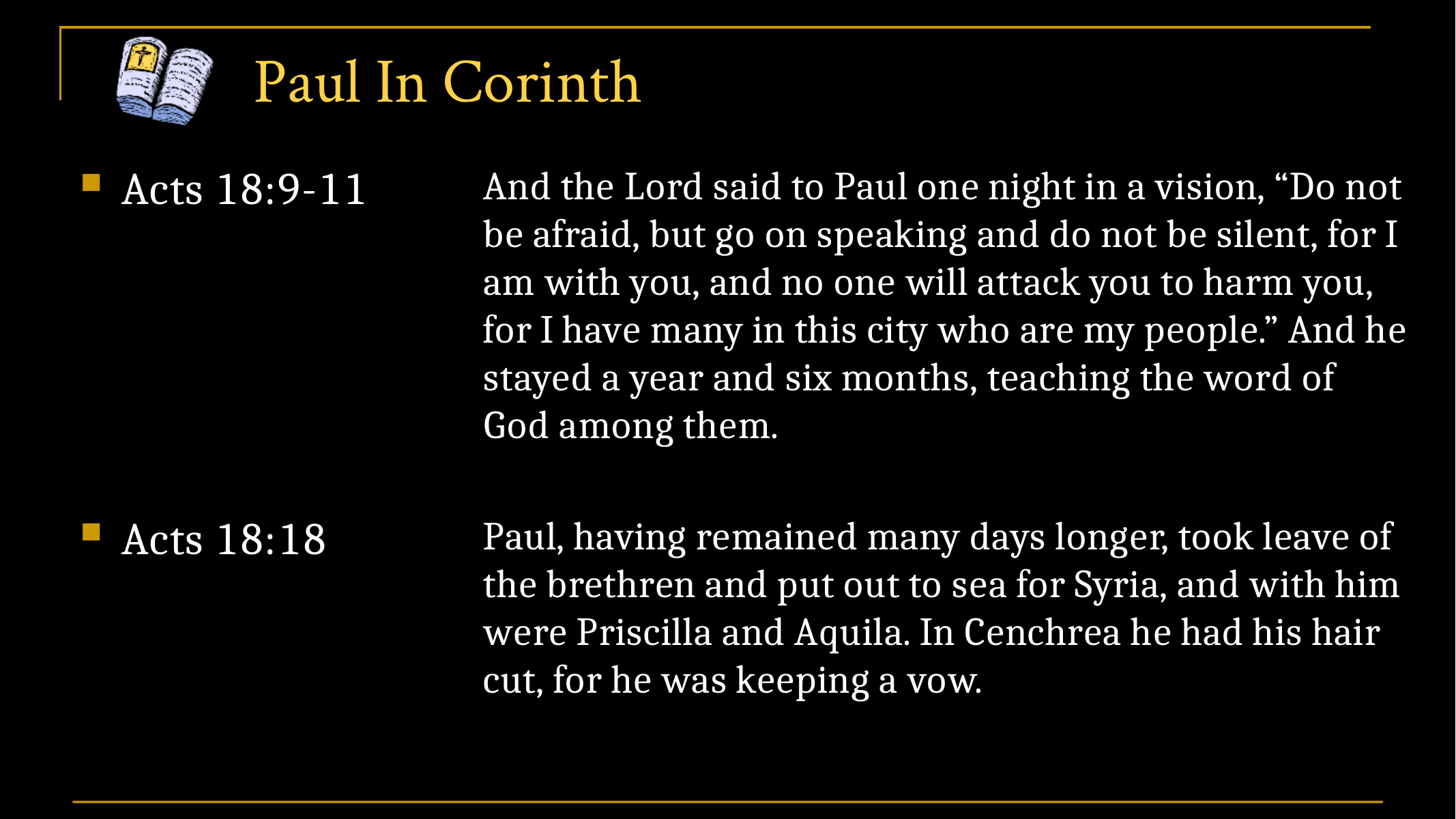

# Paul In Corinth
Acts 18:9-11

And the Lord said to Paul one night in a vision, “Do not be afraid, but go on speaking and do not be silent, for I am with you, and no one will attack you to harm you, for I have many in this city who are my people.” And he stayed a year and six months, teaching the word of God among them.

Paul, having remained many days longer, took leave of the brethren and put out to sea for Syria, and with him were Priscilla and Aquila. In Cenchrea he had his hair cut, for he was keeping a vow.

Acts 18:18